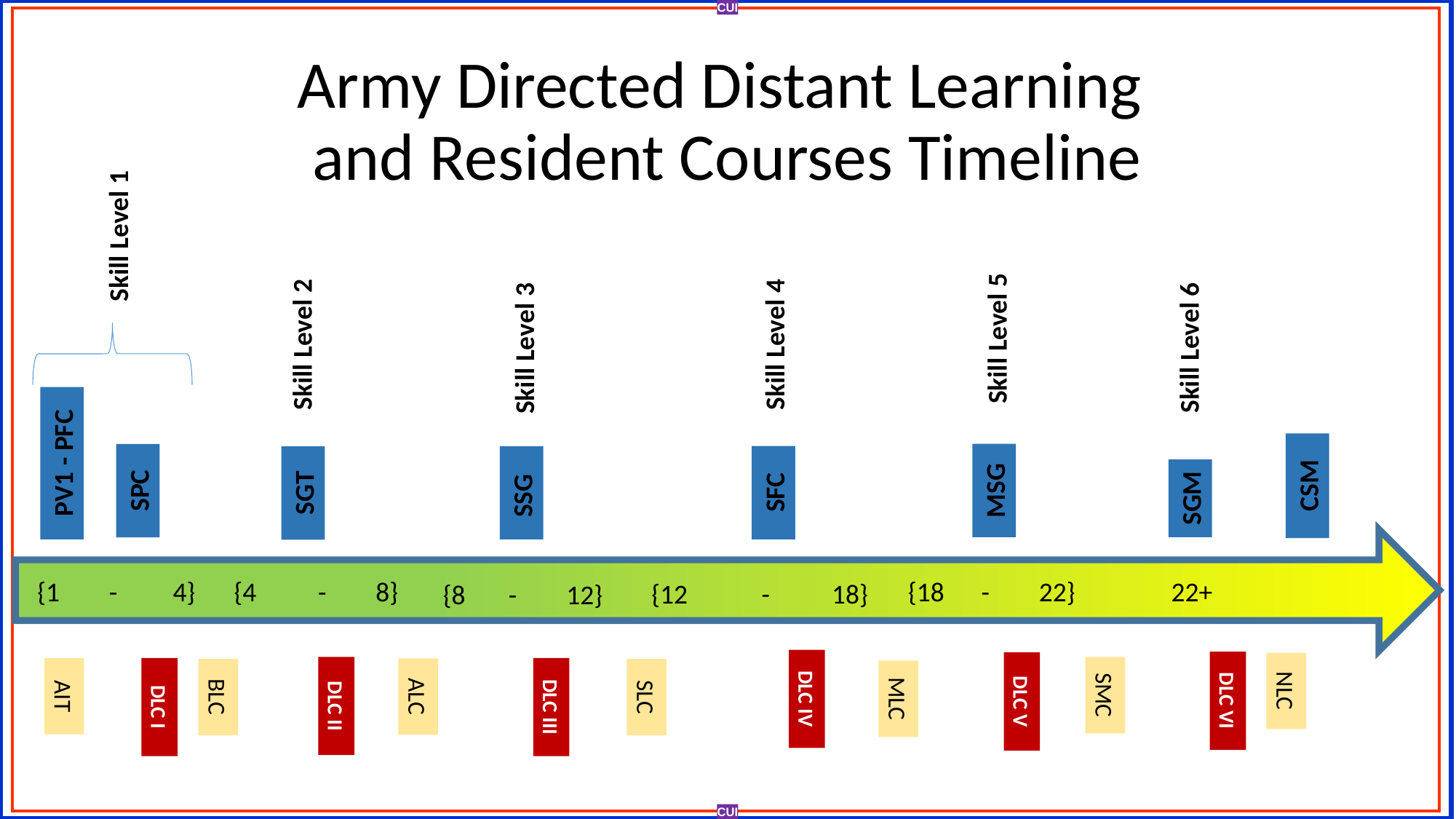

# Army Directed Distant Learning and Resident Courses Timeline
Skill Level 1

Skill Level 6
Skill Level 5
Skill Level 2
Skill Level 4
Skill Level 3
PV1 - PFC
CSM
MSG
SPC
SFC
SSG
SGT
SGM

{1        -         4}
{4          -        8}
{18      -        22}
22+
{12            -          18}
{8       -        12}
SMC
AIT
ALC
BLC
SLC
MLC
DLC IV
DLC VI
DLC V
DLC II
DLC I
DLC III
NLC